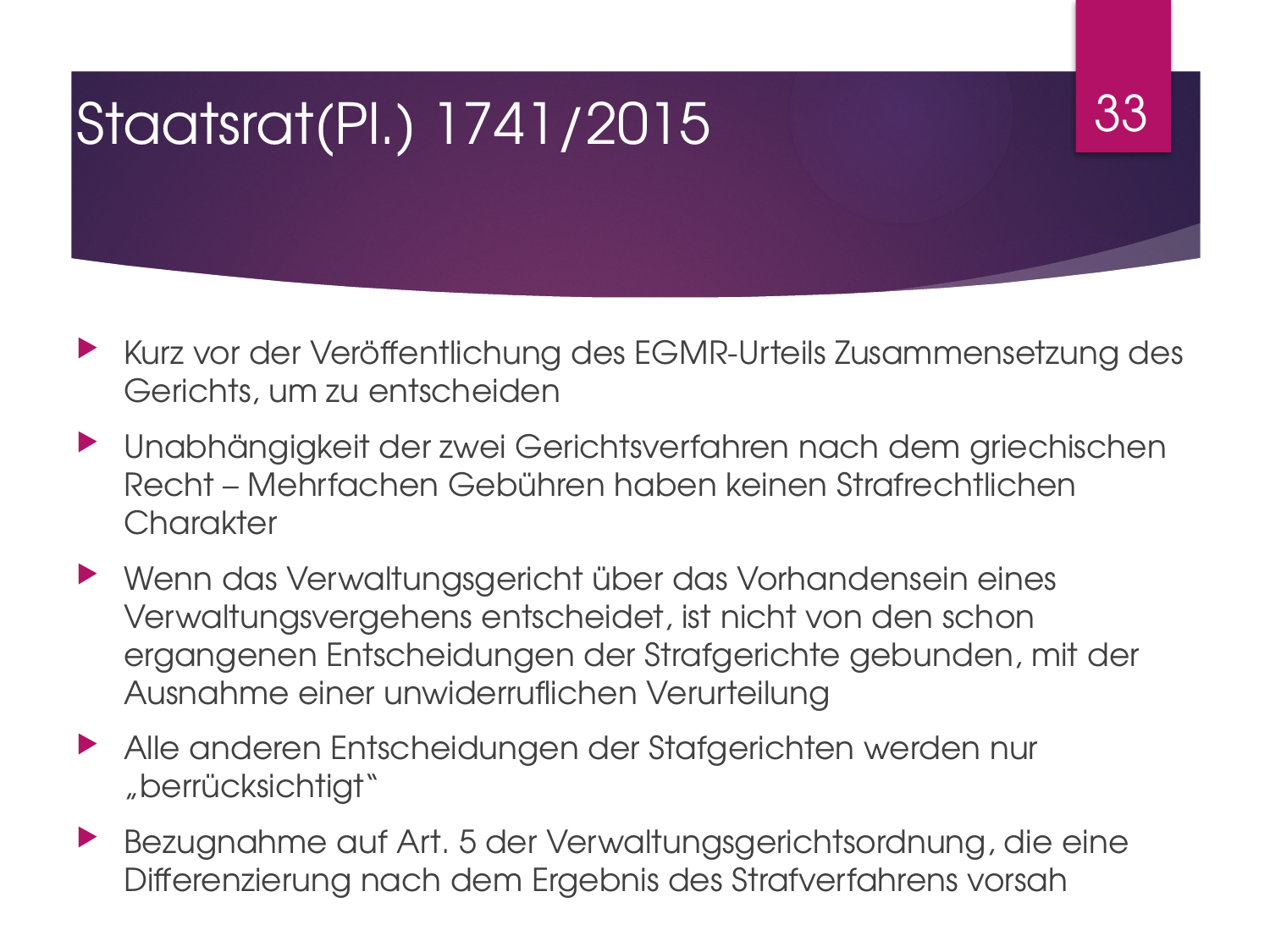

33
# Staatsrat(Pl.) 1741/2015
Kurz vor der Veröffentlichung des EGMR-Urteils Zusammensetzung des Gerichts, um zu entscheiden
Unabhängigkeit der zwei Gerichtsverfahren nach dem griechischen Recht – Mehrfachen Gebühren haben keinen Strafrechtlichen Charakter
Wenn das Verwaltungsgericht über das Vorhandensein eines Verwaltungsvergehens entscheidet, ist nicht von den schon ergangenen Entscheidungen der Strafgerichte gebunden, mit der Ausnahme einer unwiderruflichen Verurteilung
Alle anderen Entscheidungen der Stafgerichten werden nur „berrücksichtigt“
Bezugnahme auf Art. 5 der Verwaltungsgerichtsordnung, die eine Differenzierung nach dem Ergebnis des Strafverfahrens vorsah